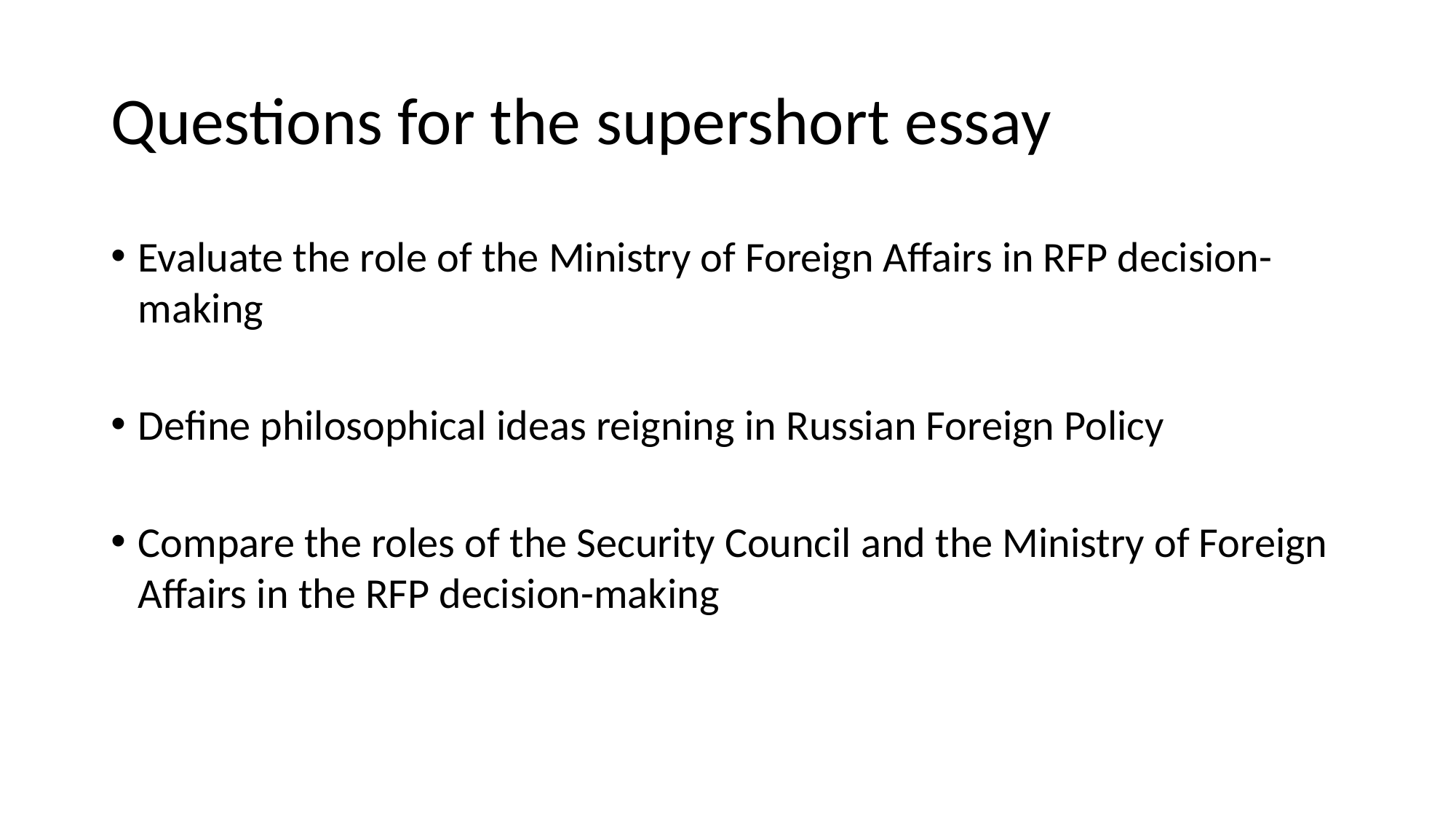

# Questions for the supershort essay
Evaluate the role of the Ministry of Foreign Affairs in RFP decision-making
Define philosophical ideas reigning in Russian Foreign Policy
Compare the roles of the Security Council and the Ministry of Foreign Affairs in the RFP decision-making